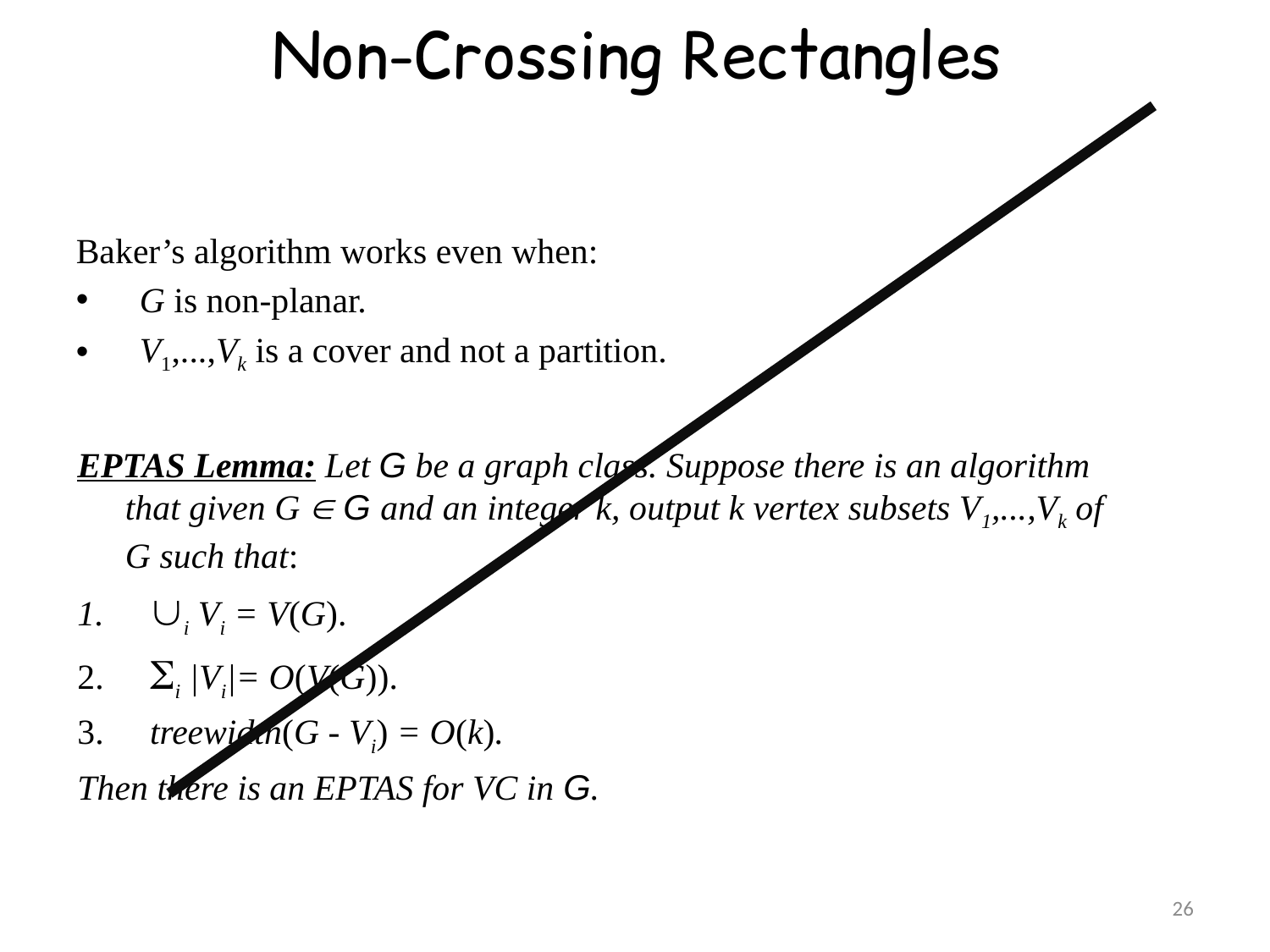

# Non-Crossing Rectangles
Baker’s algorithm works even when:
G is non-planar.
V1,...,Vk is a cover and not a partition.
EPTAS Lemma: Let G be a graph class. Suppose there is an algorithm that given G ∈ G and an integer k, output k vertex subsets V1,...,Vk of G such that:
 ∪i Vi = V(G).
 Σi |Vi|= O(V(G)).
 treewidth(G - Vi) = O(k).
Then there is an EPTAS for VC in G.

26